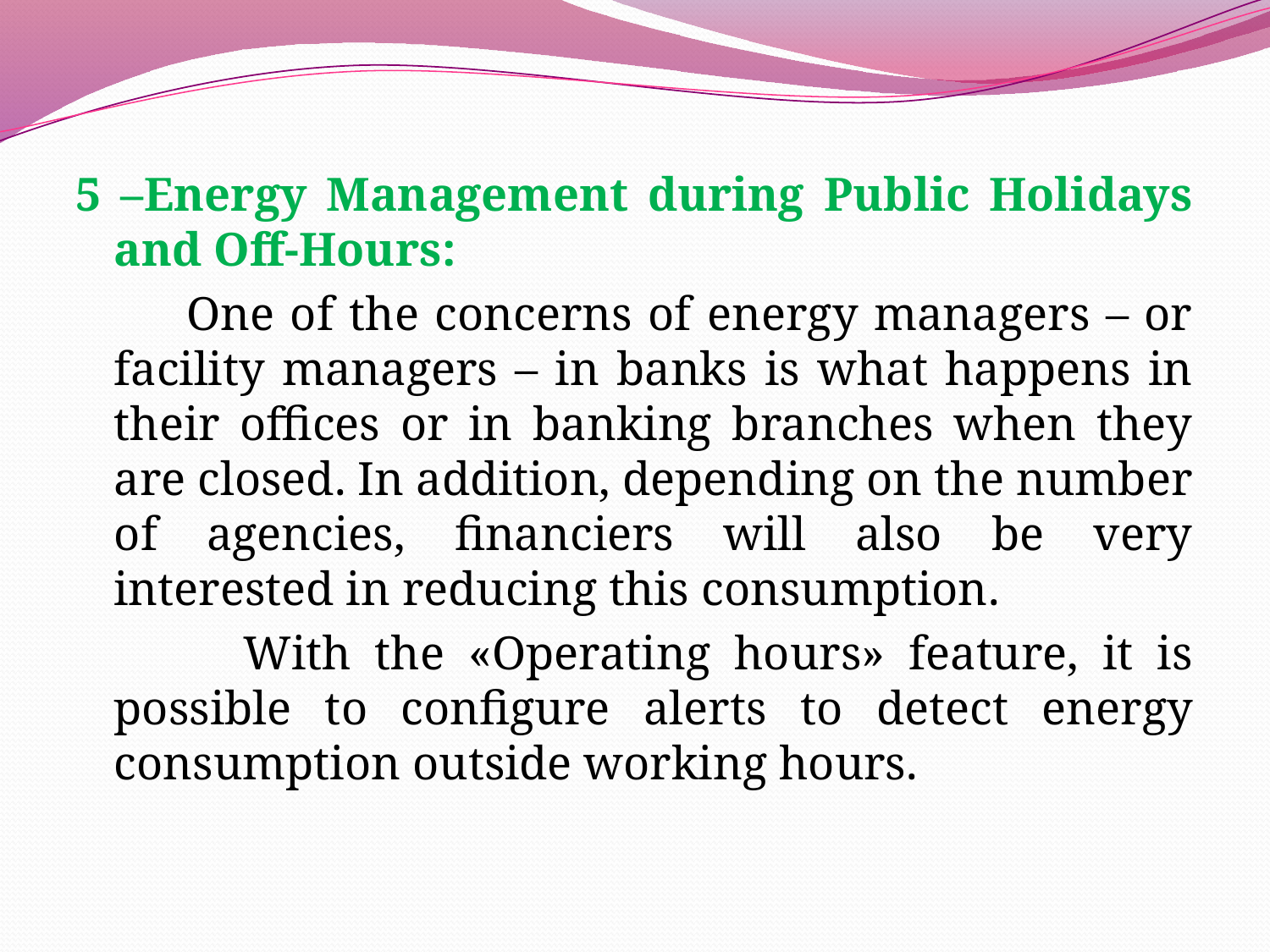

5 –Energy Management during Public Holidays and Off-Hours:
       One of the concerns of energy managers – or facility managers – in banks is what happens in their offices or in banking branches when they are closed. In addition, depending on the number of agencies, financiers will also be very interested in reducing this consumption.
       With the «Operating hours» feature, it is possible to configure alerts to detect energy consumption outside working hours.